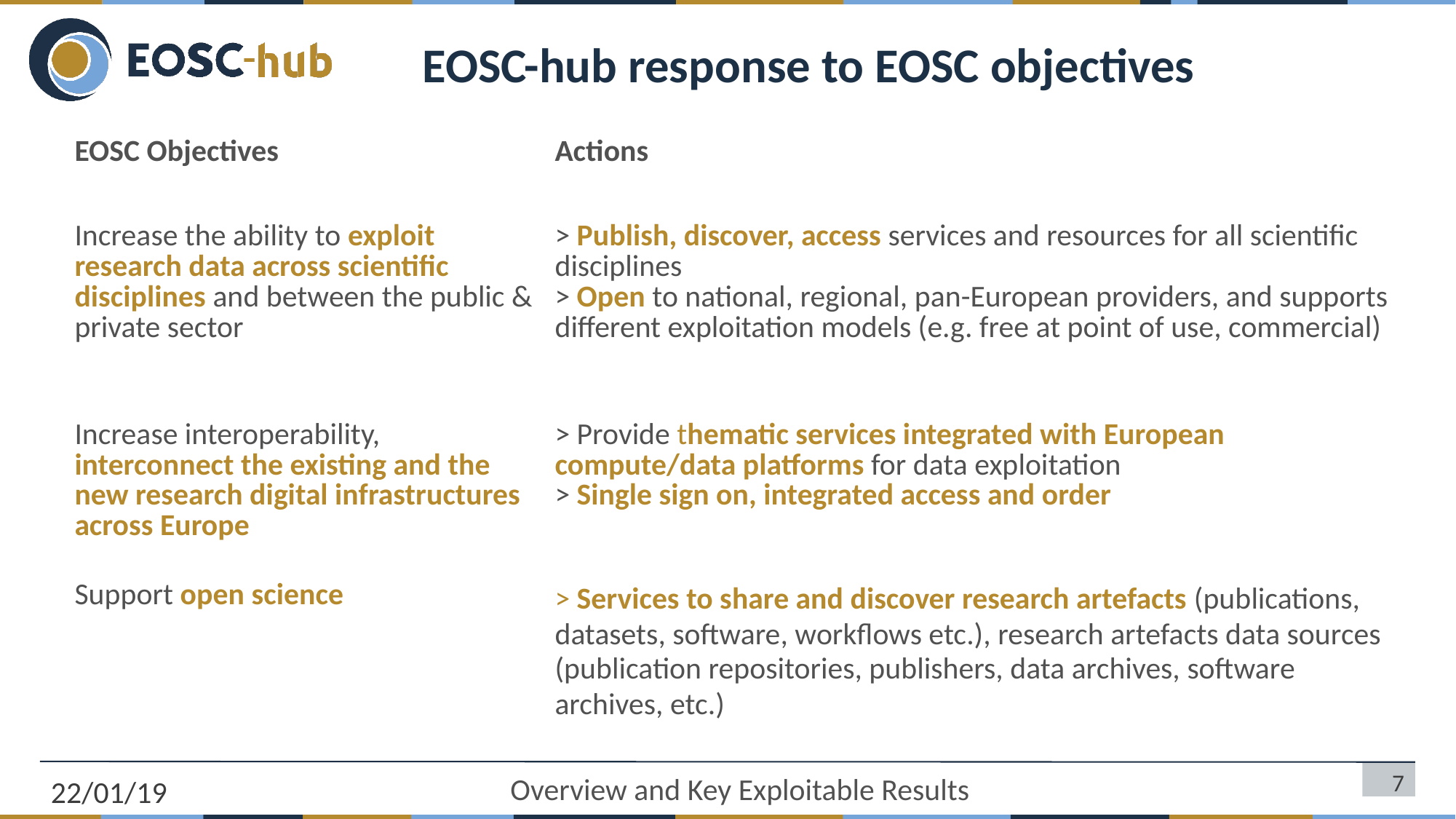

EOSC-hub response to EOSC objectives
| EOSC Objectives | Actions |
| --- | --- |
| Increase the ability to exploit research data across scientific disciplines and between the public & private sector | > Publish, discover, access services and resources for all scientific disciplines > Open to national, regional, pan-European providers, and supports different exploitation models (e.g. free at point of use, commercial) |
| Increase interoperability, interconnect the existing and the new research digital infrastructures across Europe | > Provide thematic services integrated with European compute/data platforms for data exploitation > Single sign on, integrated access and order |
| Support open science | > Services to share and discover research artefacts (publications, datasets, software, workflows etc.), research artefacts data sources (publication repositories, publishers, data archives, software archives, etc.) |
22/01/19
7
Overview and Key Exploitable Results